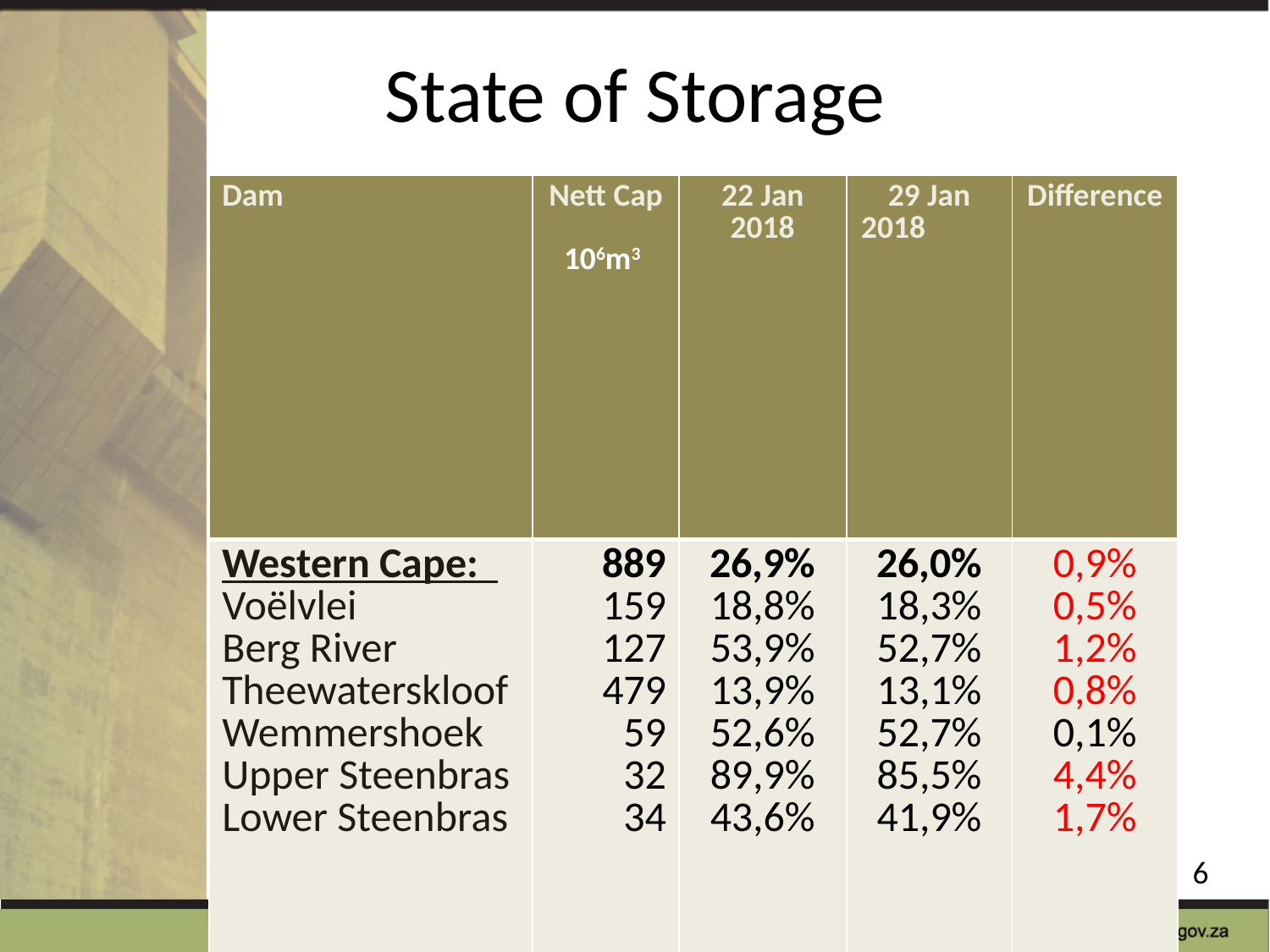

# State of Storage
| Dam | Nett Cap 106m3 | 22 Jan 2018 | 29 Jan 2018 | Difference |
| --- | --- | --- | --- | --- |
| Western Cape: Voëlvlei Berg River Theewaterskloof Wemmershoek Upper Steenbras Lower Steenbras | 889 159 127 479 59 32 34 | 26,9% 18,8% 53,9% 13,9% 52,6% 89,9% 43,6% | 26,0% 18,3% 52,7% 13,1% 52,7% 85,5% 41,9% | 0,9% 0,5% 1,2% 0,8% 0,1% 4,4% 1,7% |
6